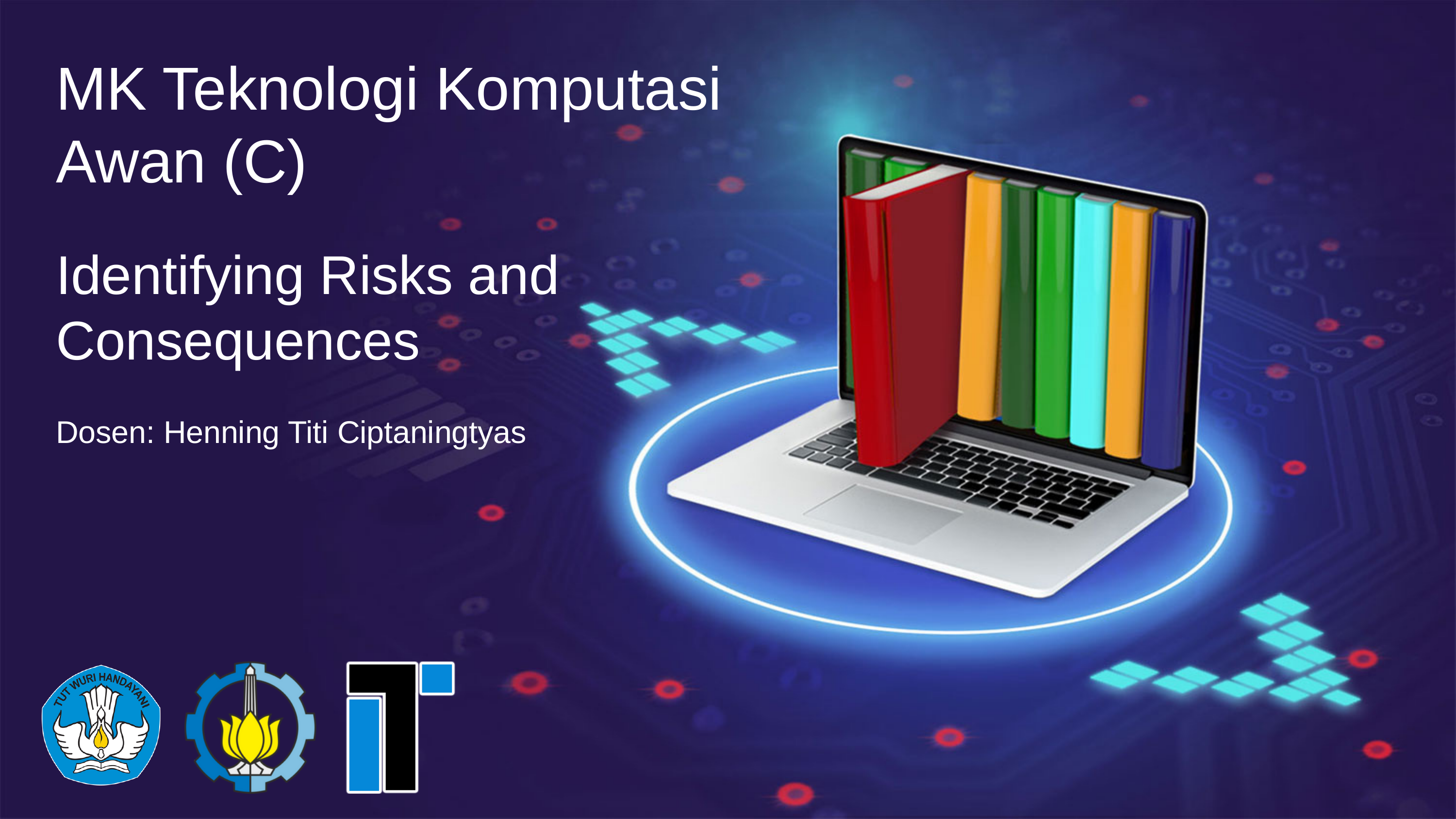

MK Teknologi Komputasi Awan (C)
Identifying Risks and Consequences
Dosen: Henning Titi Ciptaningtyas